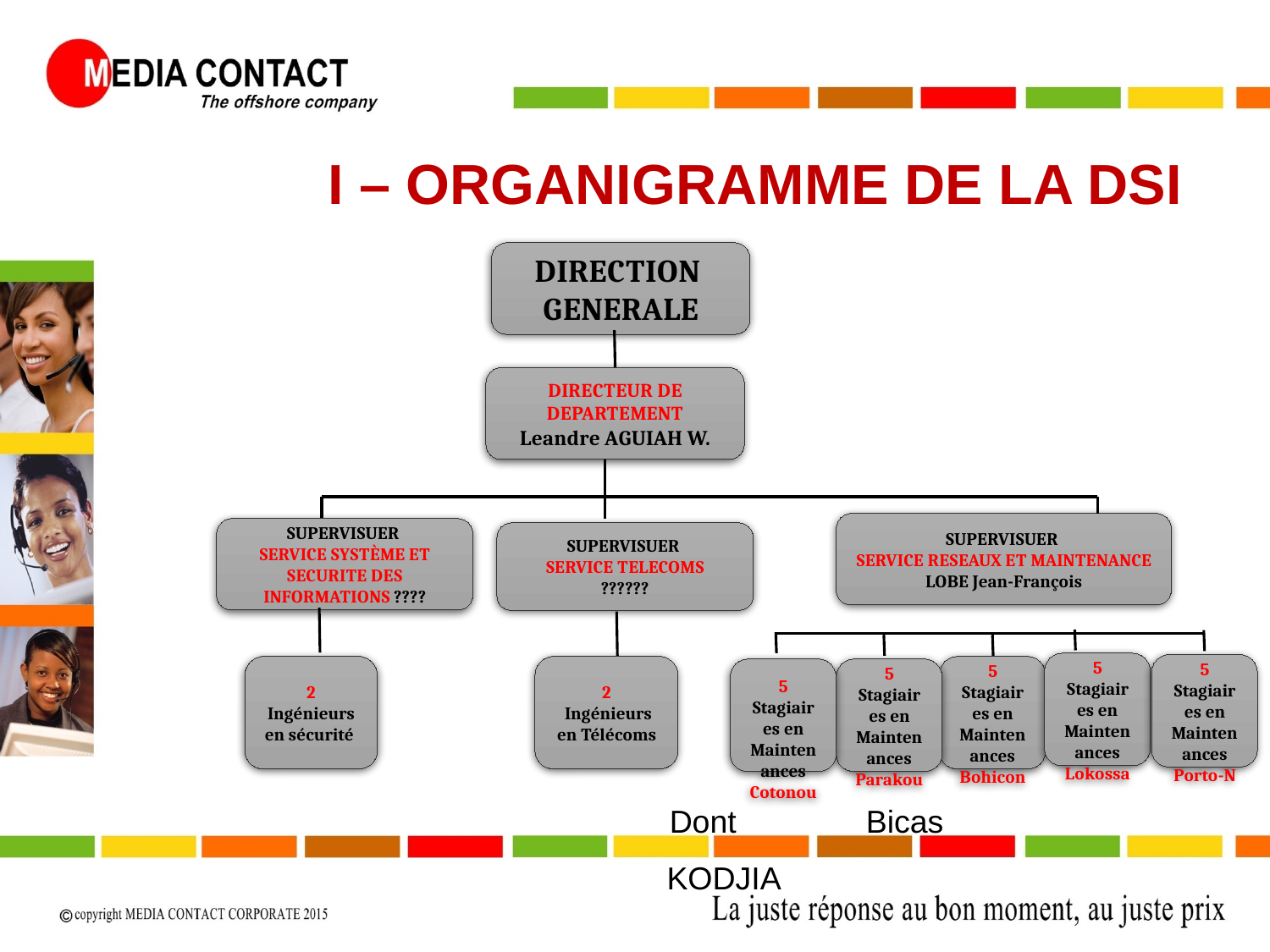

I – ORGANIGRAMME DE LA DSI
DIRECTION
GENERALE

DIRECTEUR DE DEPARTEMENT
Leandre AGUIAH W.

SUPERVISUER
SERVICE RESEAUX ET MAINTENANCE
LOBE Jean-François

SUPERVISUER
SERVICE SYSTÈME ET SECURITE DES INFORMATIONS ????
SUPERVISUER
SERVICE TELECOMS
??????

5 Stagiaires en Maintenances Lokossa

5 Stagiaires en Maintenances Porto-N

2 Ingénieurs en sécurité
2
 Ingénieurs en Télécoms

5 Stagiaires en Maintenances Bohicon

5 Stagiaires en Maintenances Cotonou

5 Stagiaires en Maintenances Parakou

Dont Bicas KODJIA